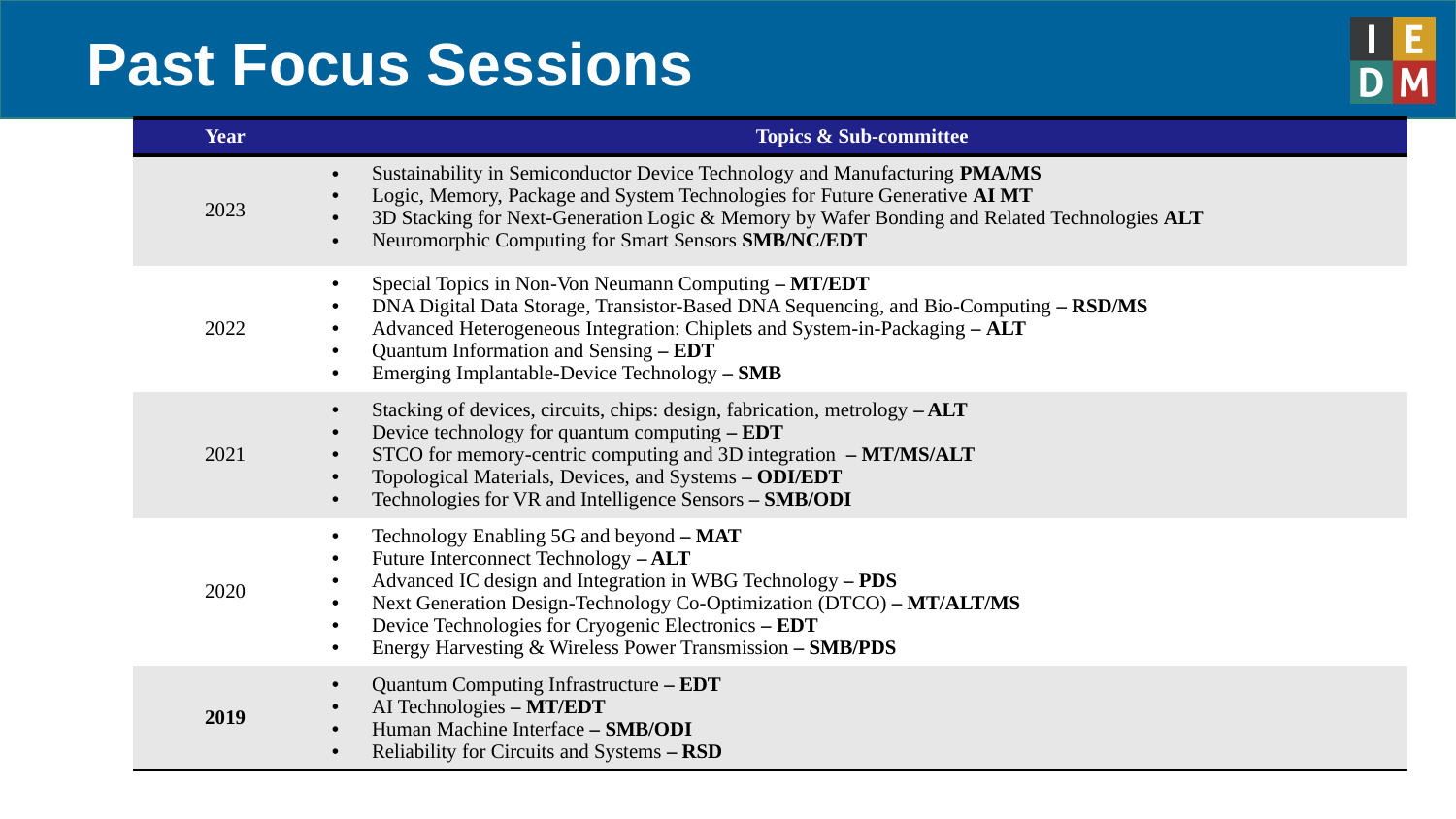

# Past Focus Sessions
| Year | Topics & Sub-committee |
| --- | --- |
| 2023 | Sustainability in Semiconductor Device Technology and Manufacturing PMA/MS Logic, Memory, Package and System Technologies for Future Generative AI MT 3D Stacking for Next-Generation Logic & Memory by Wafer Bonding and Related Technologies ALT Neuromorphic Computing for Smart Sensors SMB/NC/EDT |
| 2022 | Special Topics in Non-Von Neumann Computing – MT/EDT DNA Digital Data Storage, Transistor-Based DNA Sequencing, and Bio-Computing – RSD/MS Advanced Heterogeneous Integration: Chiplets and System-in-Packaging – ALT Quantum Information and Sensing – EDT Emerging Implantable-Device Technology – SMB |
| 2021 | Stacking of devices, circuits, chips: design, fabrication, metrology – ALT Device technology for quantum computing – EDT STCO for memory-centric computing and 3D integration – MT/MS/ALT Topological Materials, Devices, and Systems – ODI/EDT Technologies for VR and Intelligence Sensors – SMB/ODI |
| 2020 | Technology Enabling 5G and beyond – MAT Future Interconnect Technology – ALT Advanced IC design and Integration in WBG Technology – PDS Next Generation Design-Technology Co-Optimization (DTCO) – MT/ALT/MS Device Technologies for Cryogenic Electronics – EDT Energy Harvesting & Wireless Power Transmission – SMB/PDS |
| 2019 | Quantum Computing Infrastructure – EDT AI Technologies – MT/EDT Human Machine Interface – SMB/ODI Reliability for Circuits and Systems – RSD |